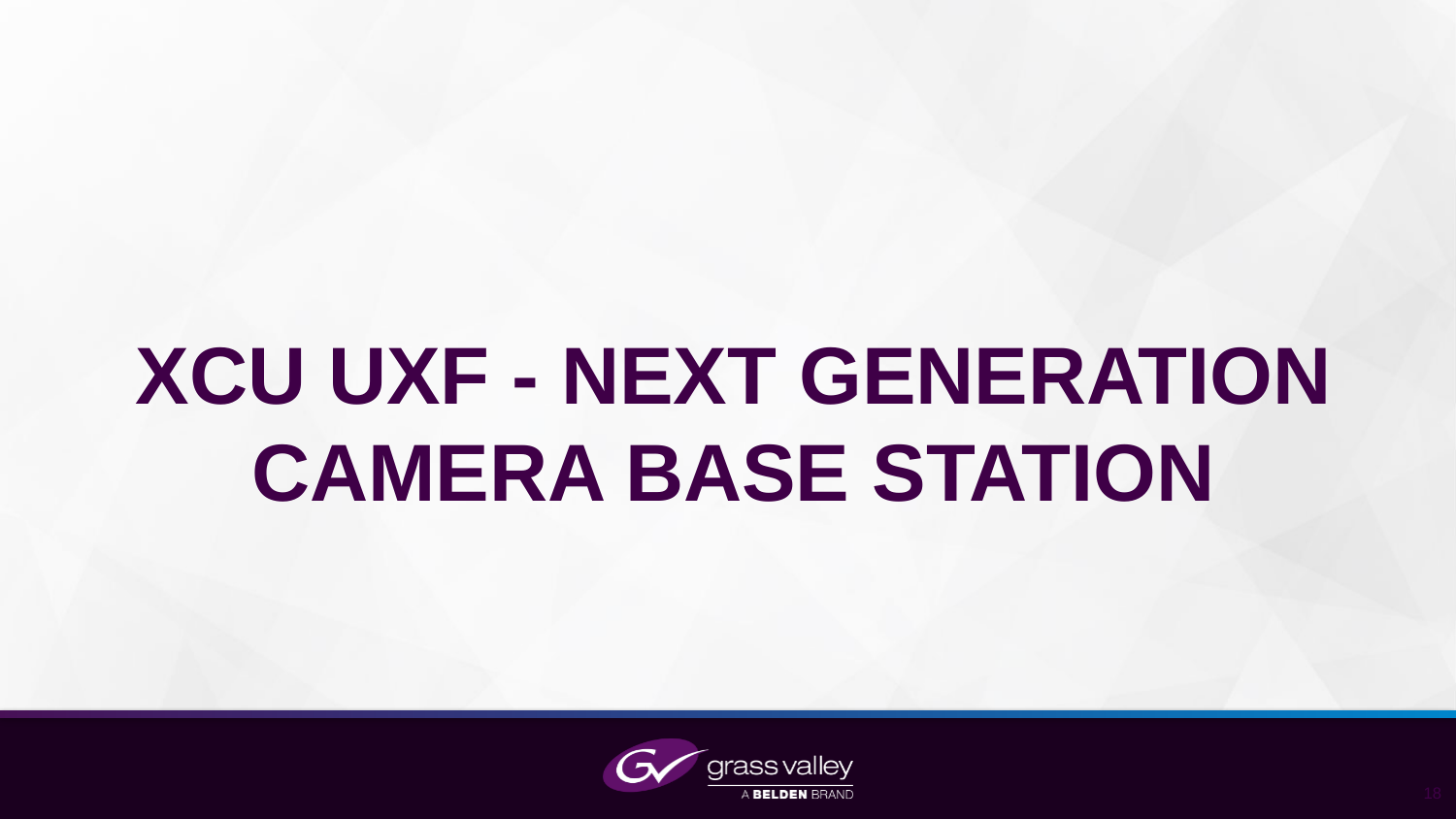

# XCU UXF - Next generation camera base station
18